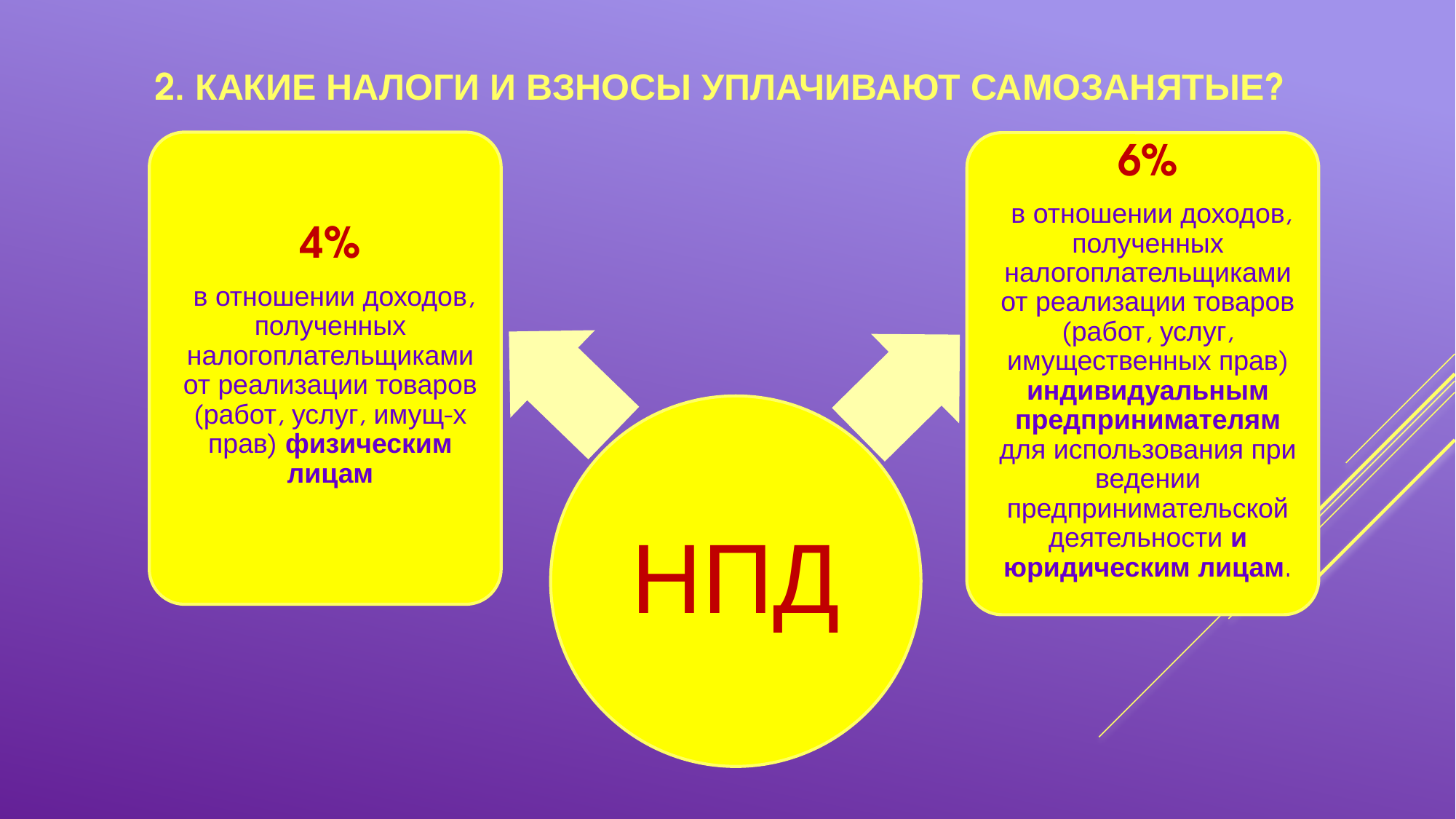

# 2. Какие налоги и взносы уплачивают самозанятые?
НПД
4%
 в отношении доходов, полученных налогоплательщиками от реализации товаров (работ, услуг, имущ-х прав) физическим лицам

6%
 в отношении доходов, полученных налогоплательщиками от реализации товаров (работ, услуг, имущественных прав) индивидуальным предпринимателям для использования при ведении предпринимательской деятельности и юридическим лицам.